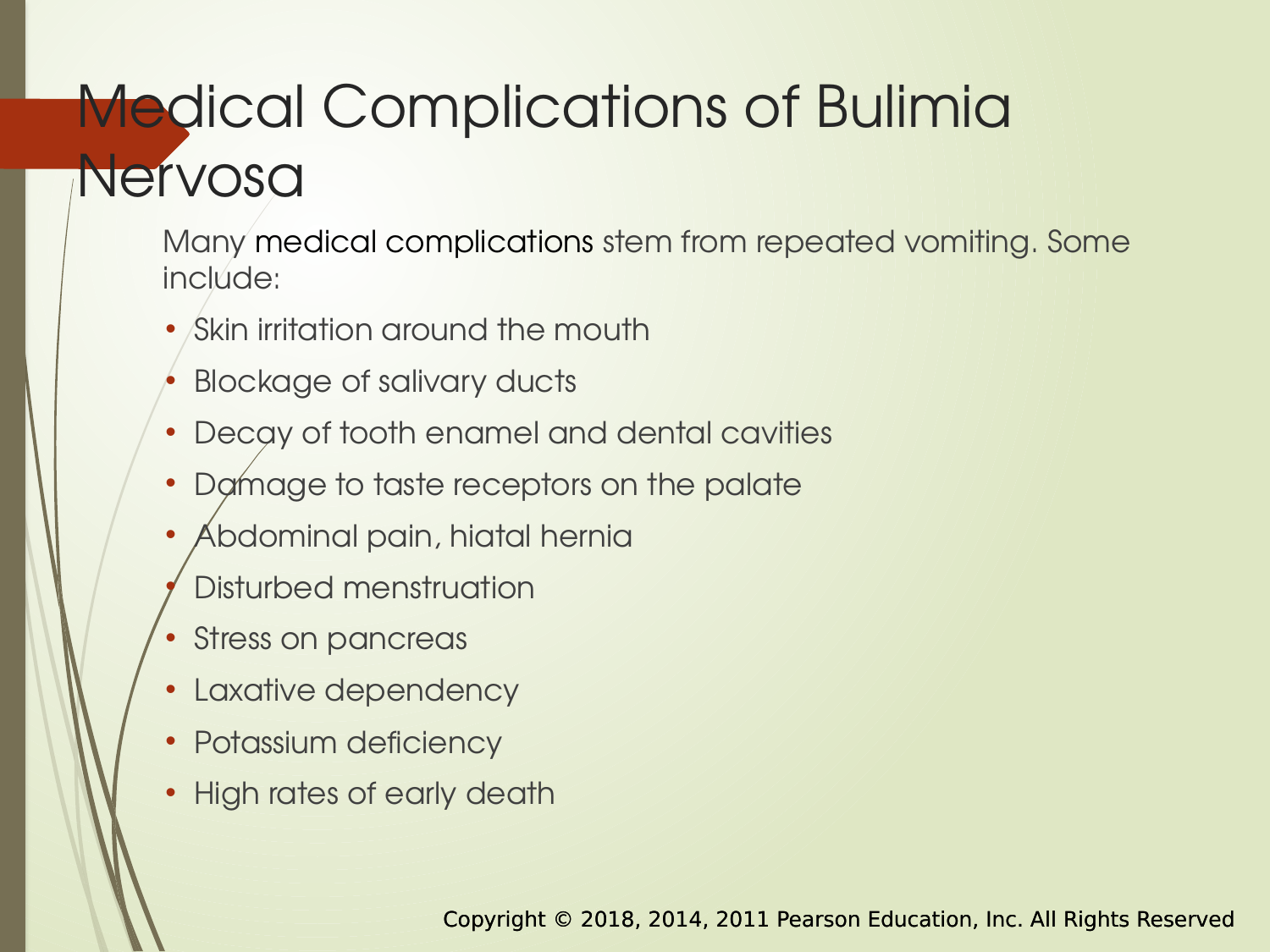

# Medical Complications of Bulimia Nervosa
Many medical complications stem from repeated vomiting. Some include:
Skin irritation around the mouth
Blockage of salivary ducts
Decay of tooth enamel and dental cavities
Damage to taste receptors on the palate
Abdominal pain, hiatal hernia
Disturbed menstruation
Stress on pancreas
Laxative dependency
Potassium deficiency
High rates of early death